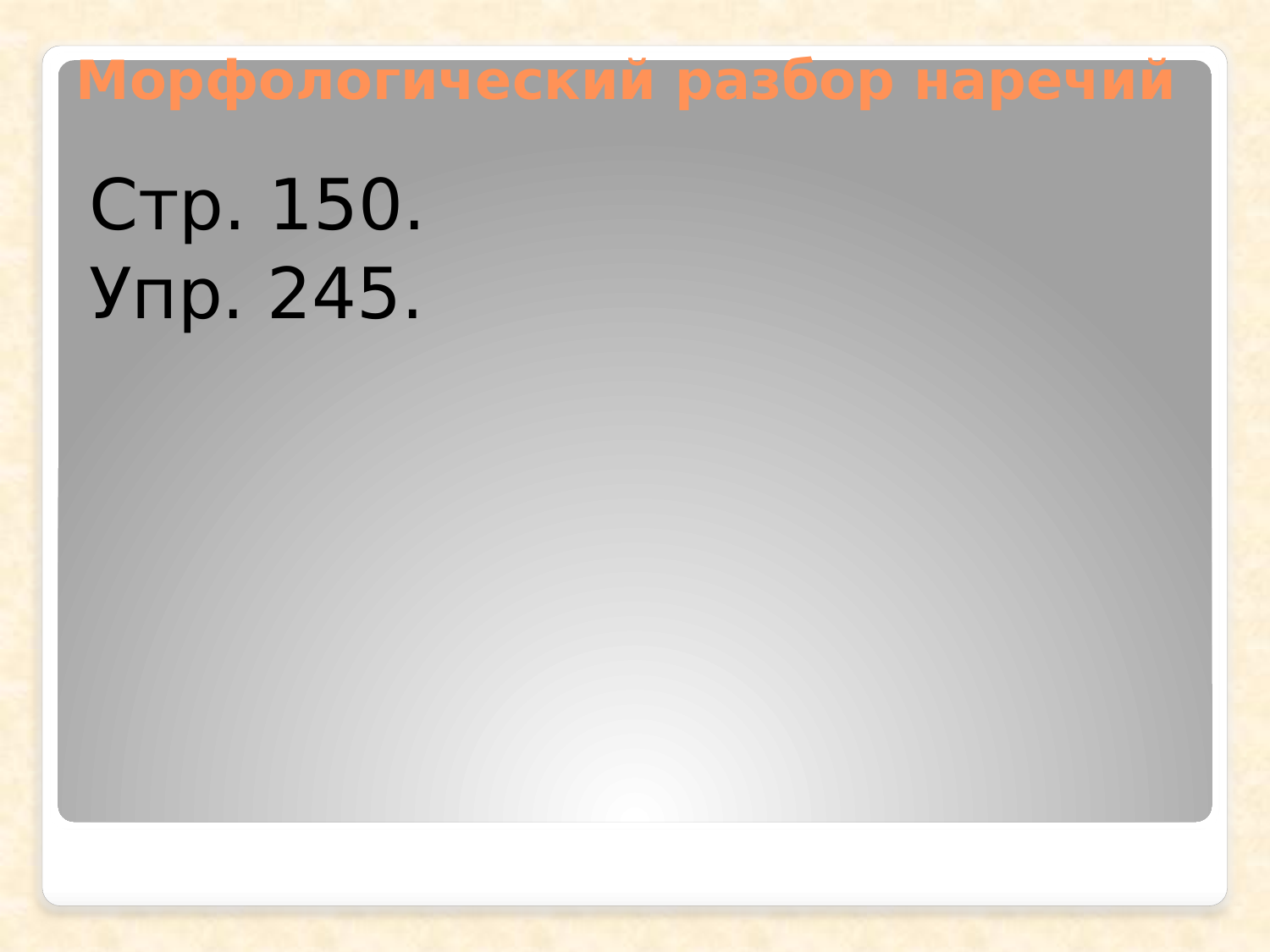

# Морфологический разбор наречий
Стр. 150.
Упр. 245.